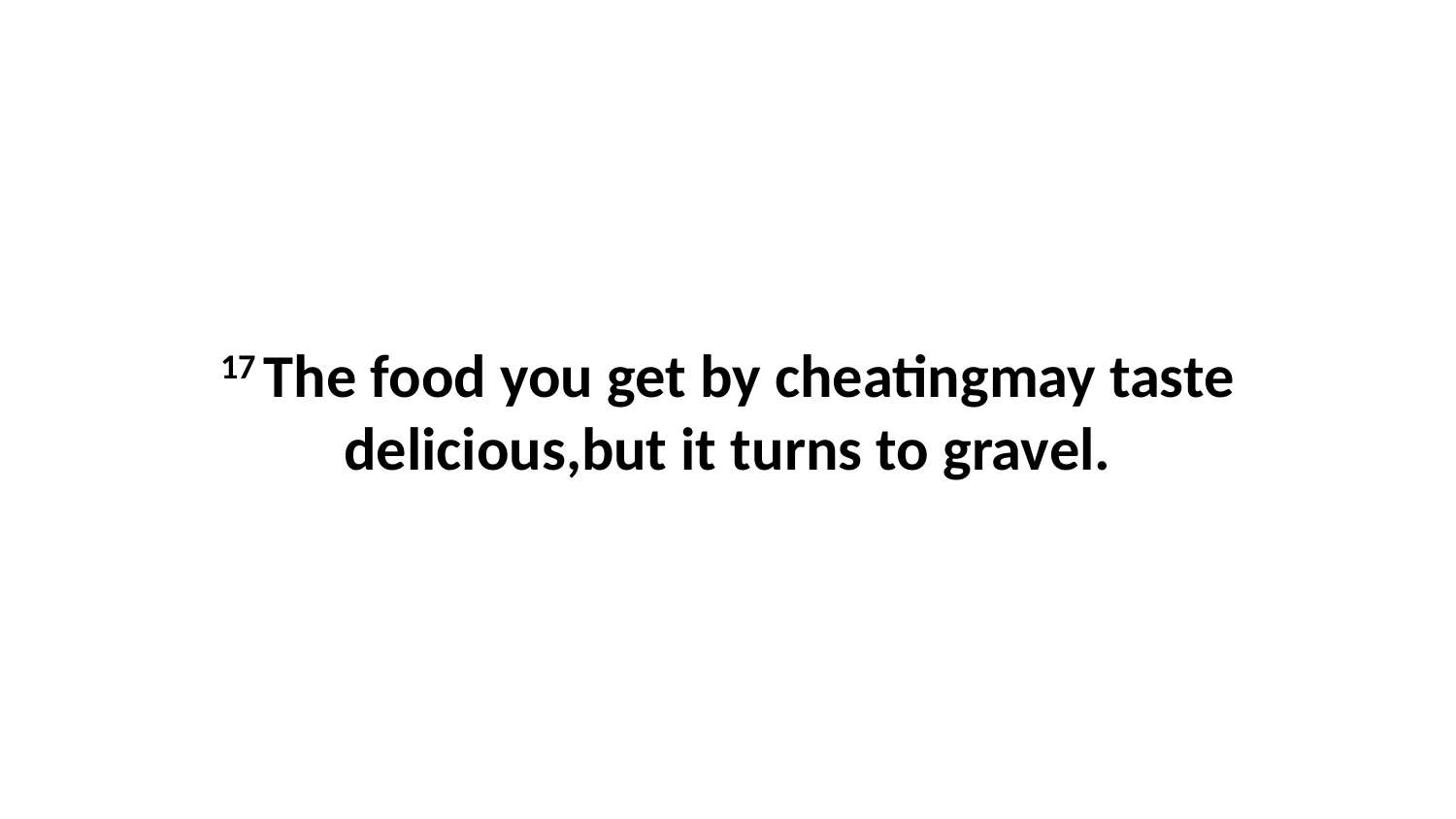

17 The food you get by cheatingmay taste delicious,but it turns to gravel.